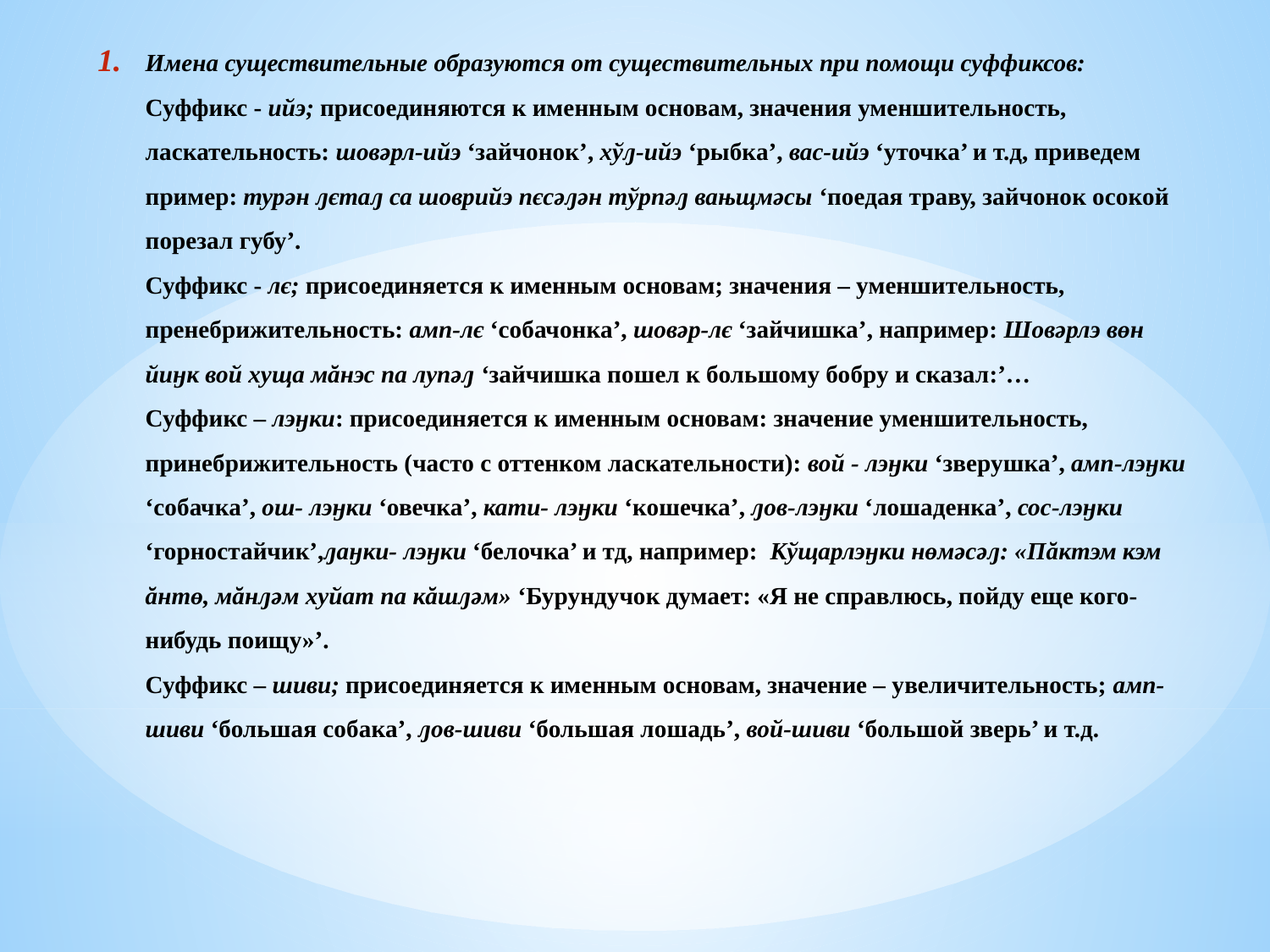

# Имена существительные образуются от существительных при помощи суффиксов: Суффикс - ийэ; присоединяются к именным основам, значения уменшительность, ласкательность: шовǝрл-ийэ ‘зайчонок’, хўԓ-ийэ ‘рыбка’, вас-ийэ ‘уточка’ и т.д, приведем пример: турəн ԓєтаԓ са шоврийэ пєсəԓəн тўрпəԓ вањщмəсы ‘поедая траву, зайчонок осокой порезал губу’. Суффикс - лє; присоединяется к именным основам; значения – уменшительность, пренебрижительность: амп-лє ‘собачонка’, шовǝр-лє ‘зайчишка’, например: Шовǝрлэ вөн йиӈк вой хуща мăнэс па лупǝԓ ‘зайчишка пошел к большому бобру и сказал:’… Суффикс – лэӈки: присоединяется к именным основам: значение уменшительность, принебрижительность (часто с оттенком ласкательности): вой - лэӈки ‘зверушка’, амп-лэӈки ‘собачка’, ош- лэӈки ‘овечка’, кати- лэӈки ‘кошечка’, ԓов-лэӈки ‘лошаденка’, сос-лэӈки ‘горностайчик’,ԓаӈки- лэӈки ‘белочка’ и тд, например:  Кўщарлэӈки нөмǝсǝԓ: «Пăктэм кэм ăнтө, мăнԓǝм хуйат па кăшԓǝм» ‘Бурундучок думает: «Я не справлюсь, пойду еще кого-нибудь поищу»’. Суффикс – шиви; присоединяется к именным основам, значение – увеличительность; амп-шиви ‘большая собака’, ԓов-шиви ‘большая лошадь’, вой-шиви ‘большой зверь’ и т.д.